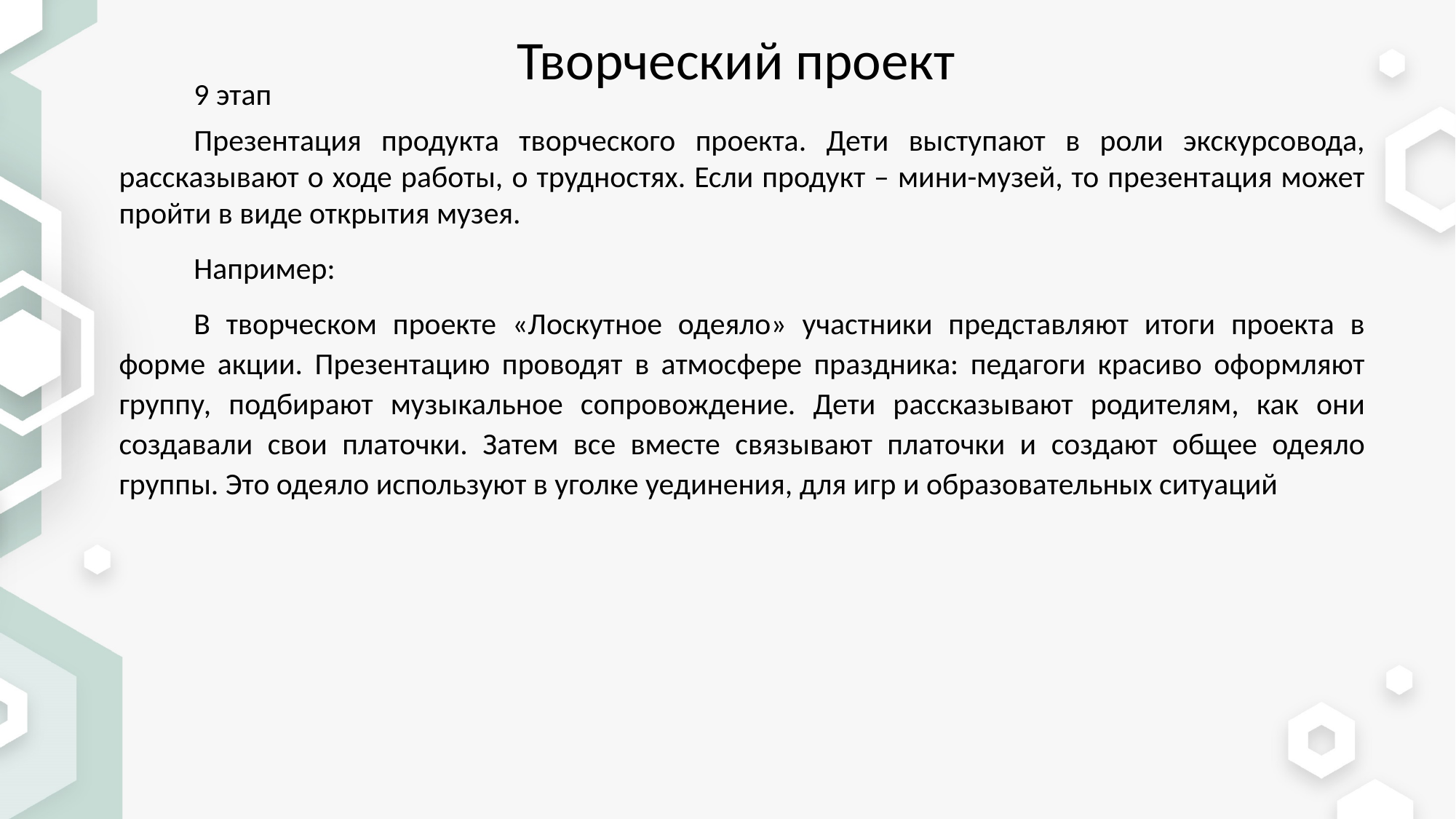

# Творческий проект
9 этап
Презентация продукта творческого проекта. Дети выступают в роли экскурсовода, рассказывают о ходе работы, о трудностях. Если продукт – мини-музей, то презентация может пройти в виде открытия музея.
Например:
В творческом проекте «Лоскутное одеяло» участники представляют итоги проекта в форме акции. Презентацию проводят в атмосфере праздника: педагоги красиво оформляют группу, подбирают музыкальное сопровождение. Дети рассказывают родителям, как они создавали свои платочки. Затем все вместе связывают платочки и создают общее одеяло группы. Это одеяло используют в уголке уединения, для игр и образовательных ситуаций